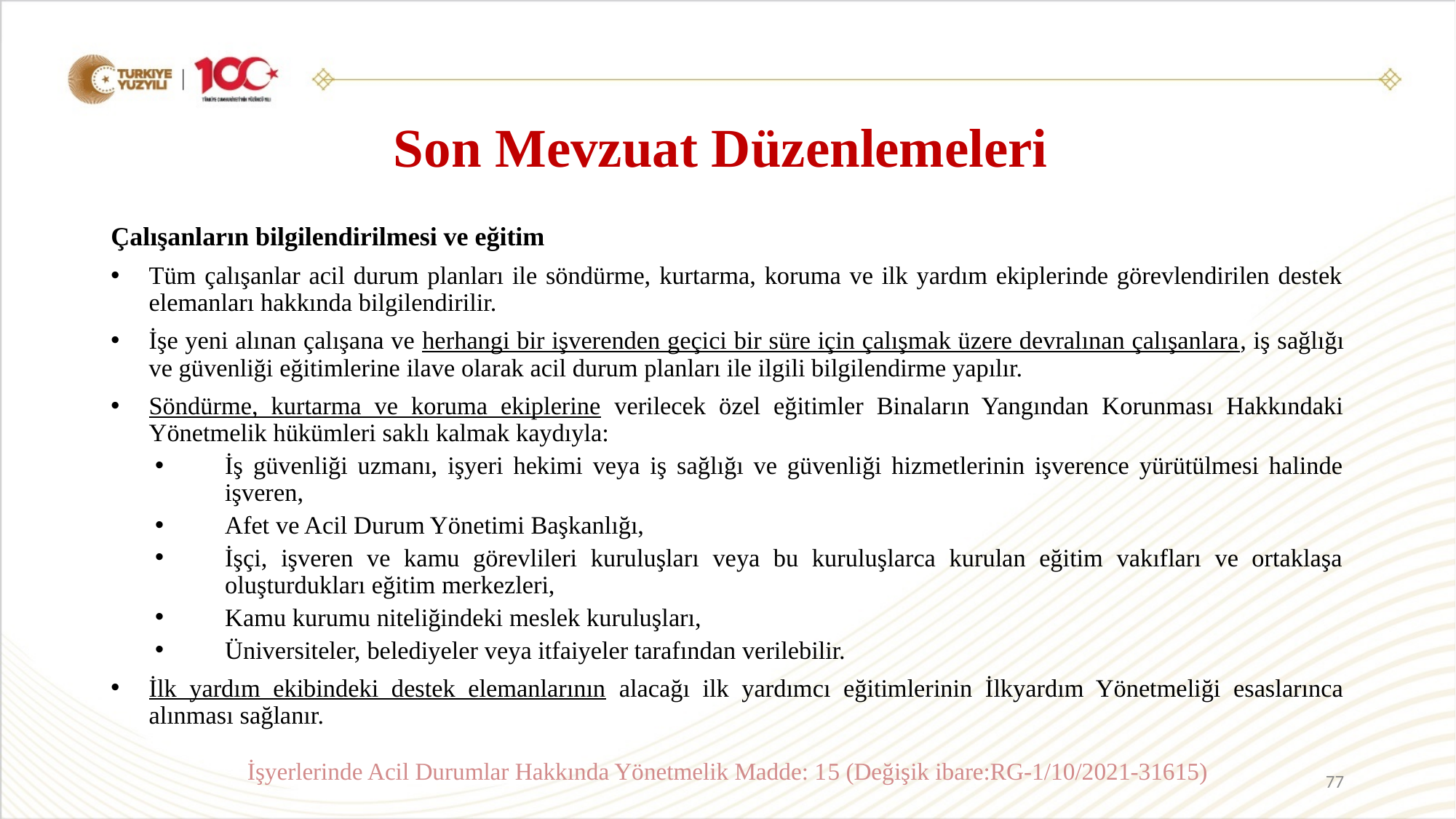

# Son Mevzuat Düzenlemeleri
Çalışanların bilgilendirilmesi ve eğitim
Tüm çalışanlar acil durum planları ile söndürme, kurtarma, koruma ve ilk yardım ekiplerinde görevlendirilen destek elemanları hakkında bilgilendirilir.
İşe yeni alınan çalışana ve herhangi bir işverenden geçici bir süre için çalışmak üzere devralınan çalışanlara, iş sağlığı ve güvenliği eğitimlerine ilave olarak acil durum planları ile ilgili bilgilendirme yapılır.
Söndürme, kurtarma ve koruma ekiplerine verilecek özel eğitimler Binaların Yangından Korunması Hakkındaki Yönetmelik hükümleri saklı kalmak kaydıyla:
İş güvenliği uzmanı, işyeri hekimi veya iş sağlığı ve güvenliği hizmetlerinin işverence yürütülmesi halinde işveren,
Afet ve Acil Durum Yönetimi Başkanlığı,
İşçi, işveren ve kamu görevlileri kuruluşları veya bu kuruluşlarca kurulan eğitim vakıfları ve ortaklaşa oluşturdukları eğitim merkezleri,
Kamu kurumu niteliğindeki meslek kuruluşları,
Üniversiteler, belediyeler veya itfaiyeler tarafından verilebilir.
İlk yardım ekibindeki destek elemanlarının alacağı ilk yardımcı eğitimlerinin İlkyardım Yönetmeliği esaslarınca alınması sağlanır.

İşyerlerinde Acil Durumlar Hakkında Yönetmelik Madde: 15 (Değişik ibare:RG-1/10/2021-31615)
77